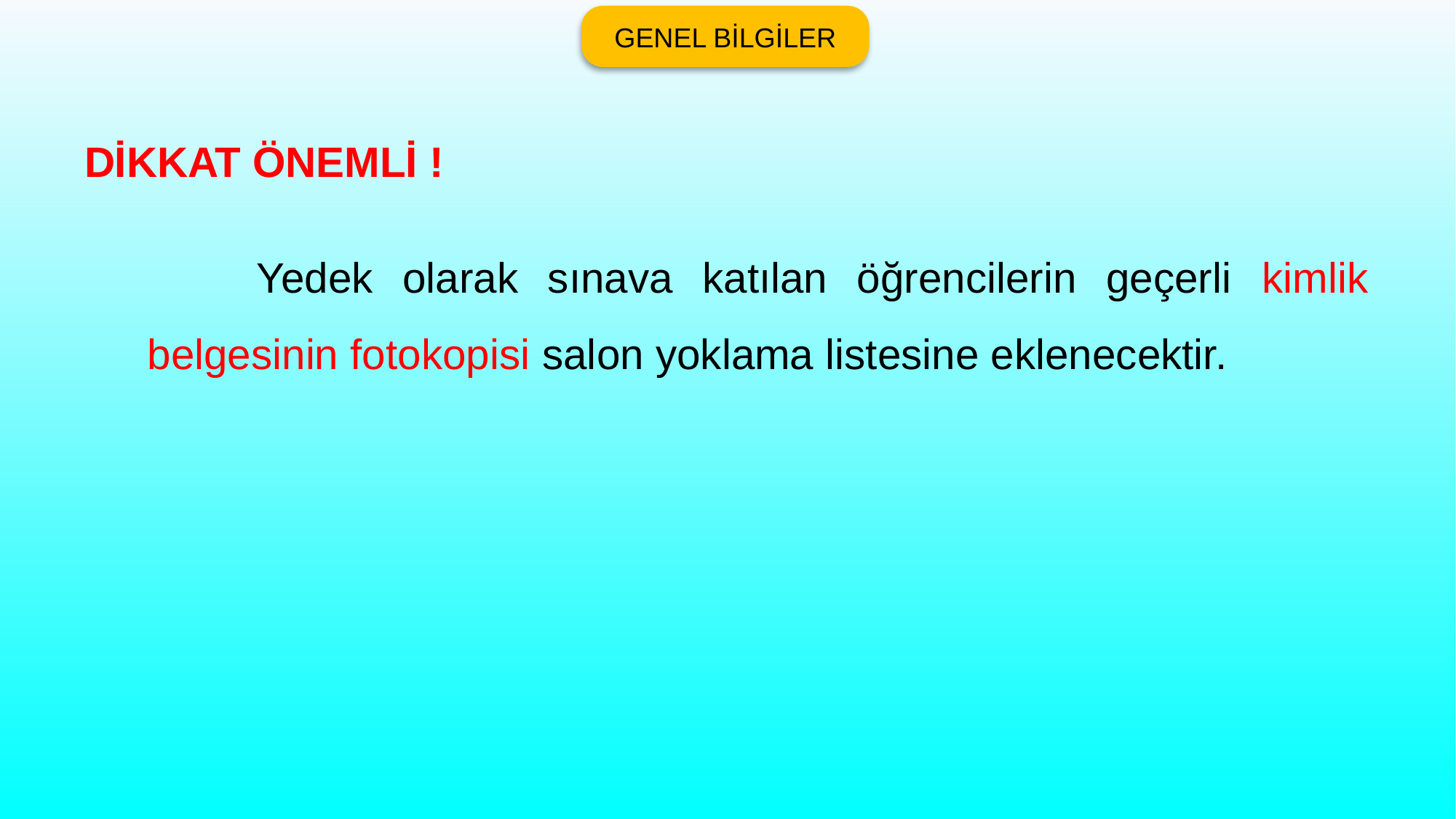

GENEL BİLGİLER
DİKKAT ÖNEMLİ !
	Yedek olarak sınava katılan öğrencilerin geçerli kimlik belgesinin fotokopisi salon yoklama listesine eklenecektir.